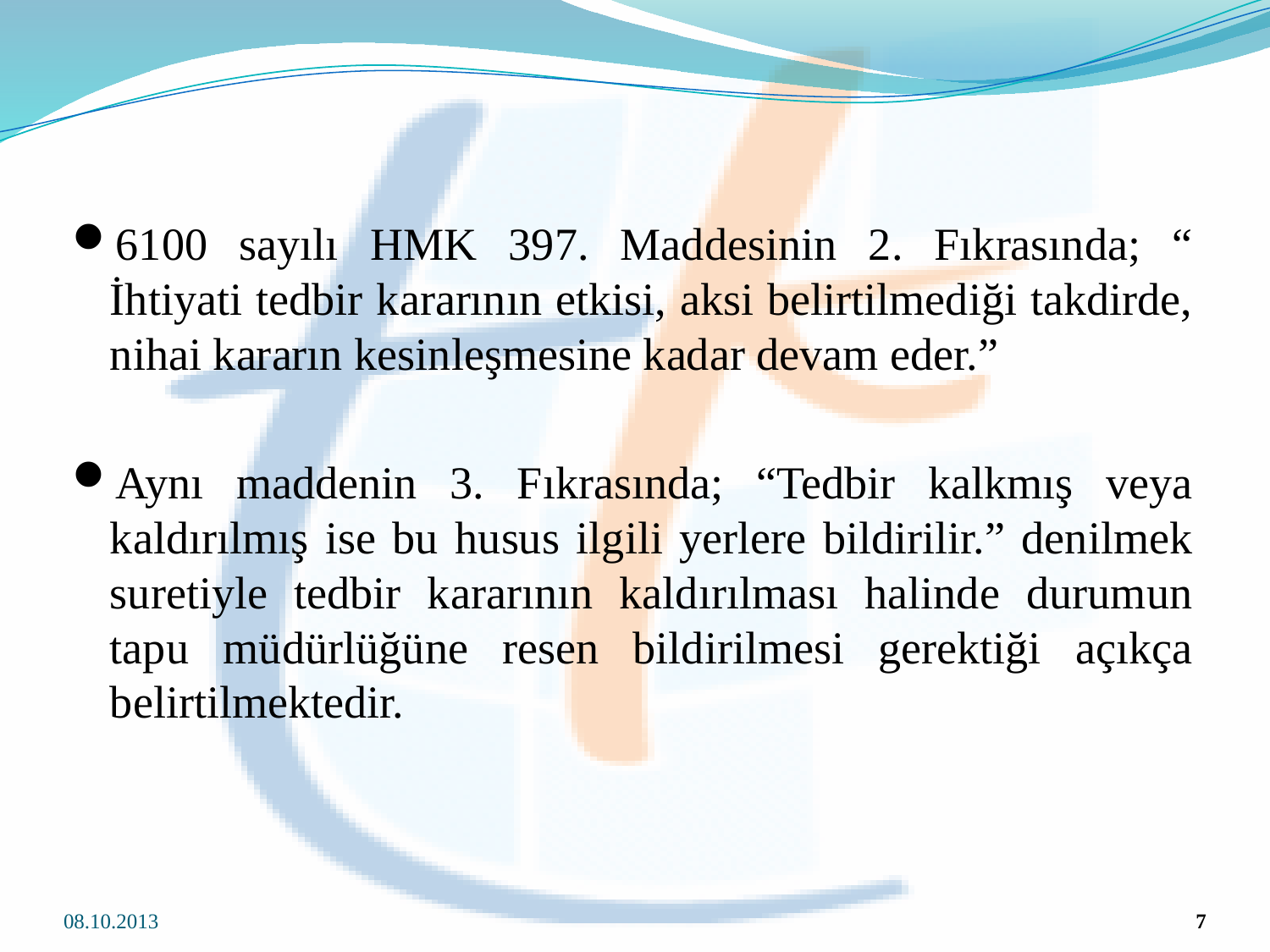

6100 sayılı HMK 397. Maddesinin 2. Fıkrasında; “ İhtiyati tedbir kararının etkisi, aksi belirtilmediği takdirde, nihai kararın kesinleşmesine kadar devam eder.”

Aynı maddenin 3. Fıkrasında; “Tedbir kalkmış veya kaldırılmış ise bu husus ilgili yerlere bildirilir.” denilmek suretiyle tedbir kararının kaldırılması halinde durumun tapu müdürlüğüne resen bildirilmesi gerektiği açıkça belirtilmektedir.

08.10.2013
7